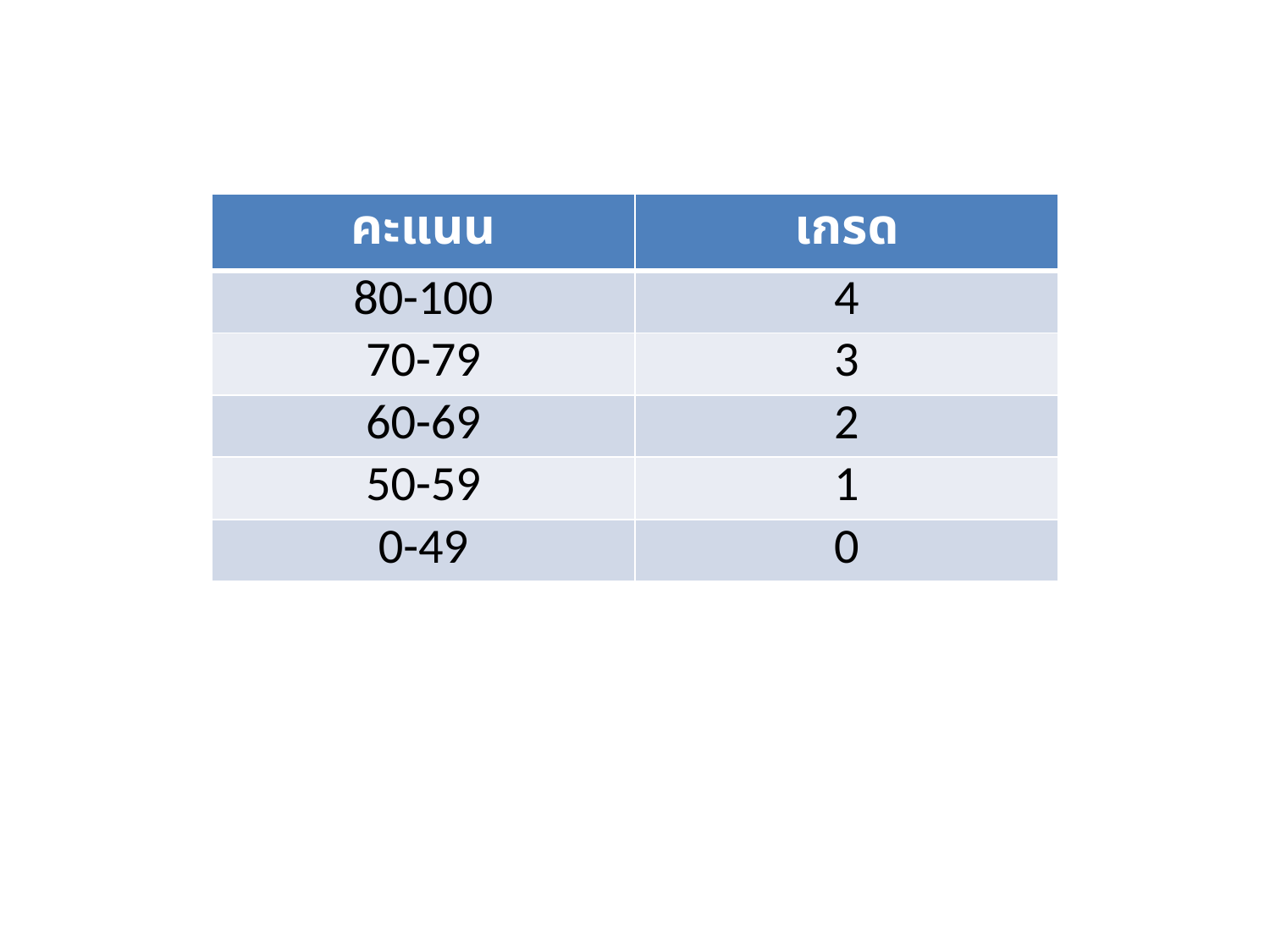

| คะแนน | เกรด |
| --- | --- |
| 80-100 | 4 |
| 70-79 | 3 |
| 60-69 | 2 |
| 50-59 | 1 |
| 0-49 | 0 |